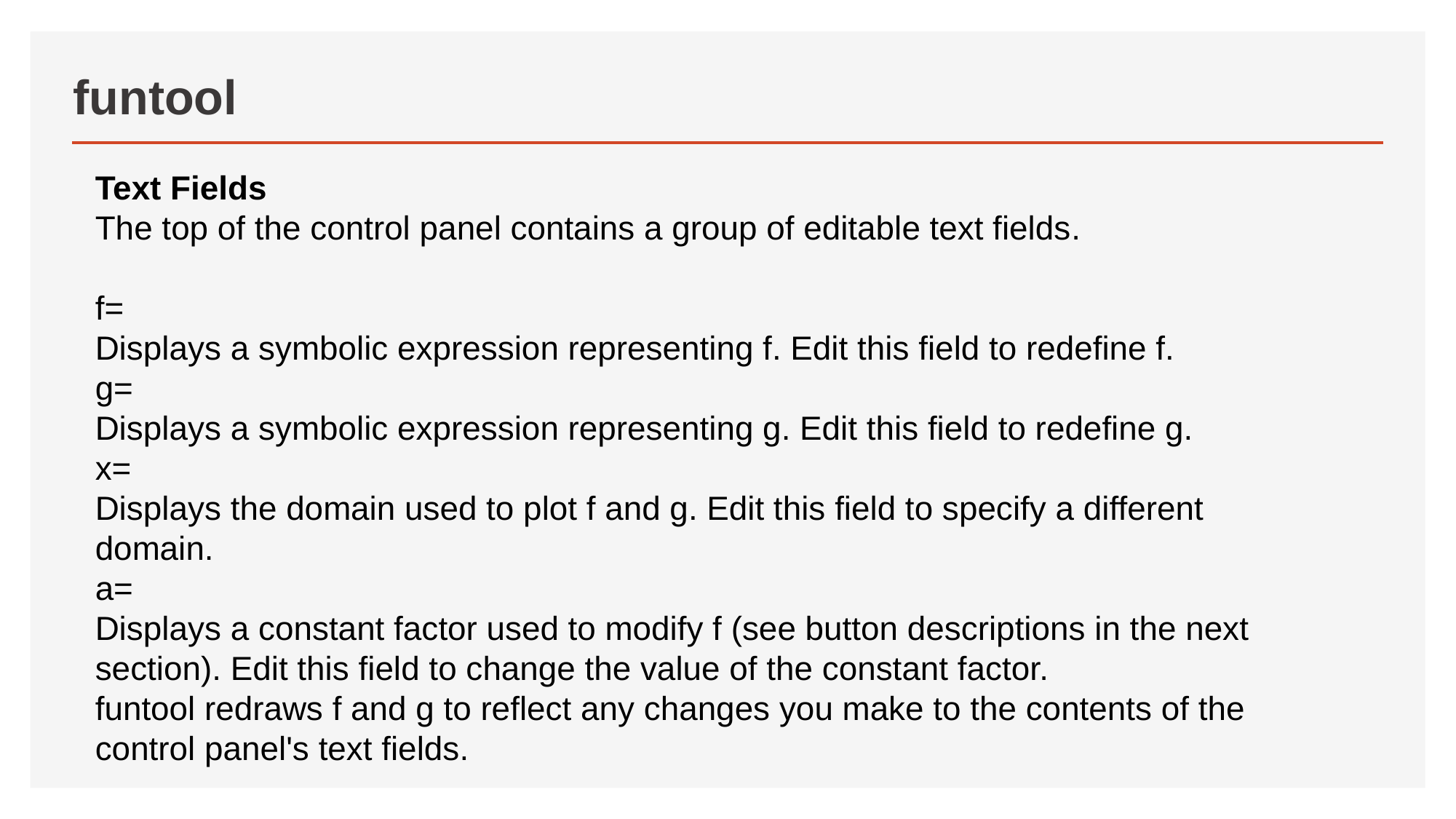

# funtool
Text Fields
The top of the control panel contains a group of editable text fields.

f=
Displays a symbolic expression representing f. Edit this field to redefine f.
g=
Displays a symbolic expression representing g. Edit this field to redefine g.
x=
Displays the domain used to plot f and g. Edit this field to specify a different domain.
a=
Displays a constant factor used to modify f (see button descriptions in the next section). Edit this field to change the value of the constant factor.
funtool redraws f and g to reflect any changes you make to the contents of the control panel's text fields.